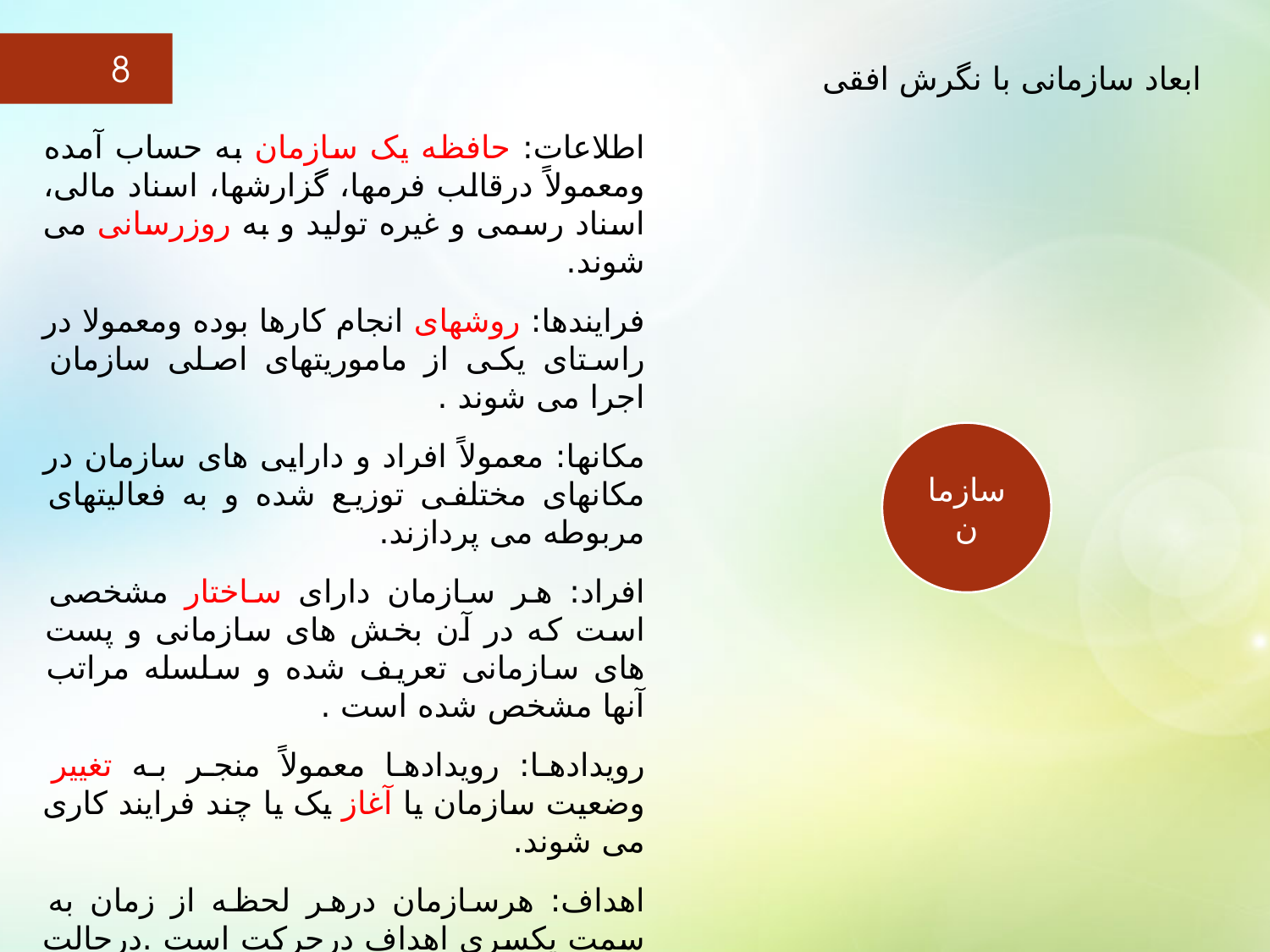

8
ابعاد سازمانی با نگرش افقی
اطلاعات: حافظه یک سازمان به حساب آمده ومعمولاً درقالب فرمها، گزارشها، اسناد مالی، اسناد رسمی و غیره تولید و به روزرسانی می شوند.
فرایندها: روشهای انجام کارها بوده ومعمولا در راستای یکی از ماموریتهای اصلی سازمان اجرا می شوند .
مکانها: معمولاً افراد و دارایی های سازمان در مکانهای مختلفی توزیع شده و به فعالیتهای مربوطه می پردازند.
افراد: هر سازمان دارای ساختار مشخصی است که در آن بخش های سازمانی و پست های سازمانی تعریف شده و سلسله مراتب آنها مشخص شده است .
رویدادها: رویدادها معمولاً منجر به تغییر وضعیت سازمان یا آغاز یک یا چند فرایند کاری می شوند.
اهداف: هرسازمان درهر لحظه از زمان به سمت یکسری اهداف درحرکت است .درحالت ایده آل این اهداف باید مطابق با اهداف تعریف شده برای سازمان باشند ولی لزوماً این گونه نیست .
سازمان
مکانها
رویدادها
اهداف